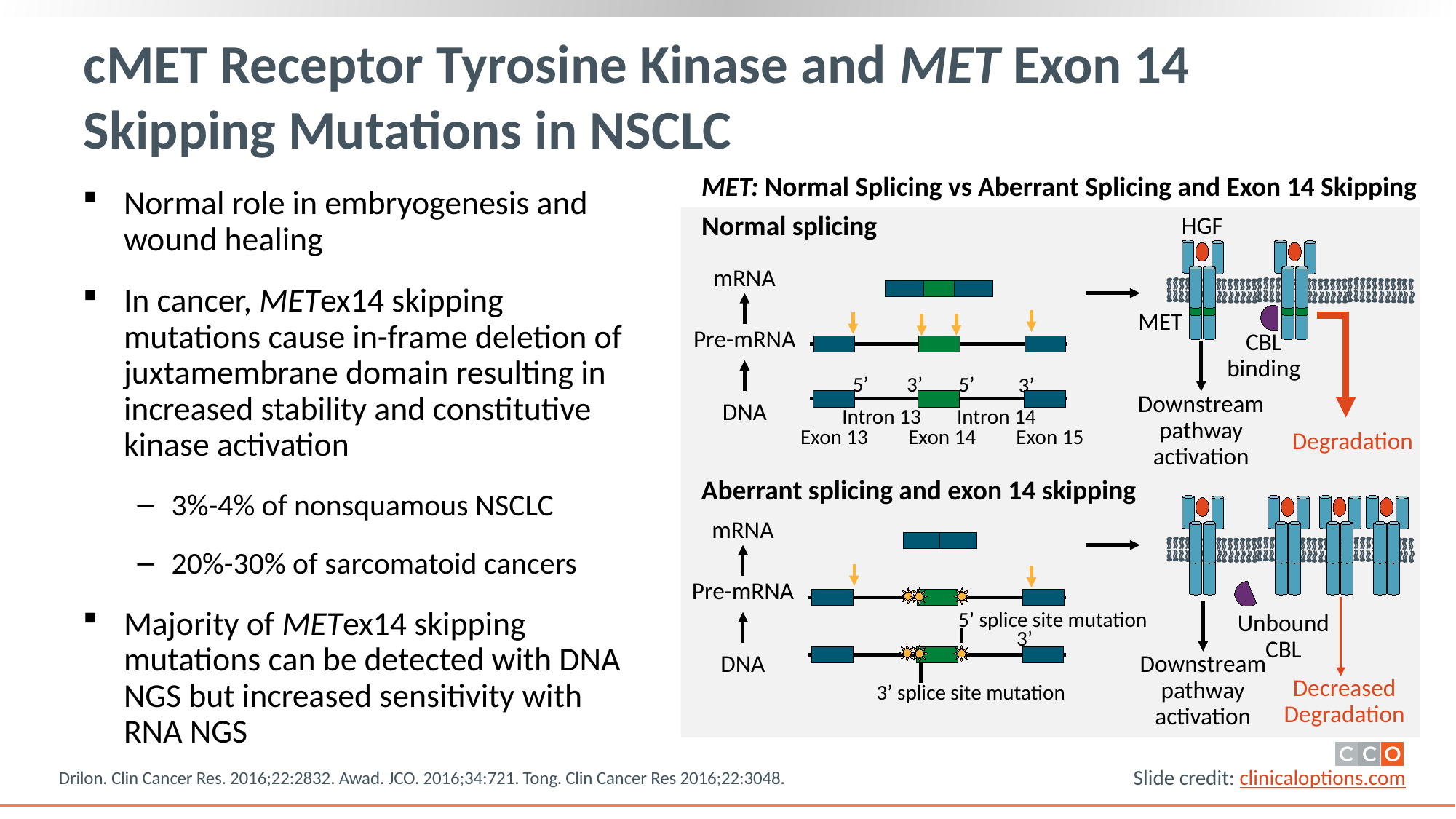

cMET Receptor Tyrosine Kinase and MET Exon 14 Skipping Mutations in NSCLC
MET: Normal Splicing vs Aberrant Splicing and Exon 14 Skipping
Normal role in embryogenesis and wound healing
In cancer, METex14 skipping mutations cause in-frame deletion of juxtamembrane domain resulting in increased stability and constitutive kinase activation
3%-4% of nonsquamous NSCLC
20%-30% of sarcomatoid cancers
Majority of METex14 skipping mutations can be detected with DNA NGS but increased sensitivity with RNA NGS

Normal splicing

HGF

mRNA

MET

Pre-mRNA
CBL
binding

5’
3’
5’
3’
Downstream pathway activation

DNA
Intron 13
Intron 14
Exon 13
Exon 14
Exon 15
Degradation
Aberrant splicing and exon 14 skipping

mRNA

Pre-mRNA

5’ splice site mutation
Unbound
CBL
3’
DNA

Downstream pathway activation

Decreased
Degradation
3’ splice site mutation
Drilon. Clin Cancer Res. 2016;22:2832. Awad. JCO. 2016;34:721. Tong. Clin Cancer Res 2016;22:3048.